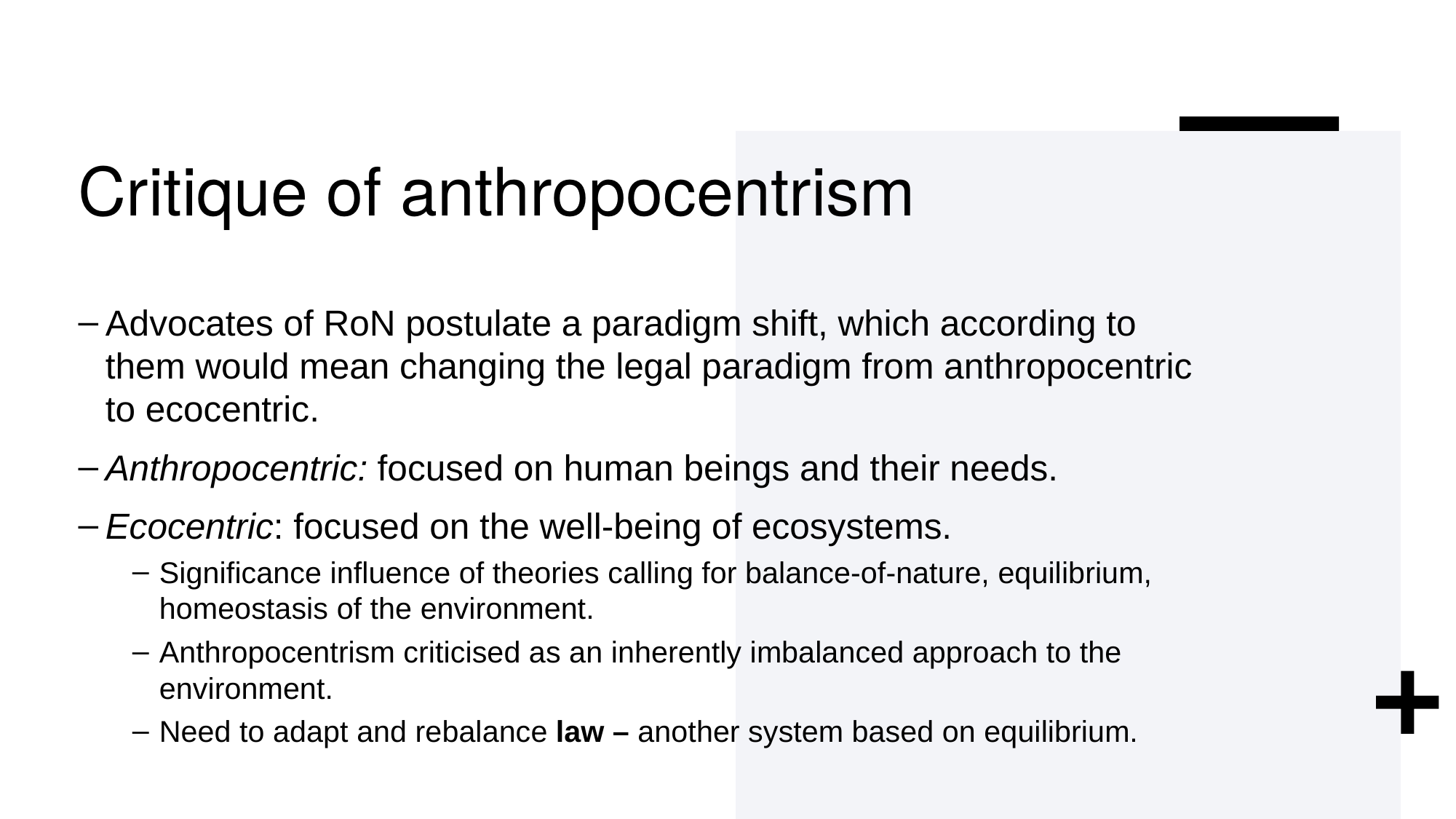

# Critique of anthropocentrism
Advocates of RoN postulate a paradigm shift, which according to them would mean changing the legal paradigm from anthropocentric to ecocentric.
Anthropocentric: focused on human beings and their needs.
Ecocentric: focused on the well-being of ecosystems.
Significance influence of theories calling for balance-of-nature, equilibrium, homeostasis of the environment.
Anthropocentrism criticised as an inherently imbalanced approach to the environment.
Need to adapt and rebalance law – another system based on equilibrium.